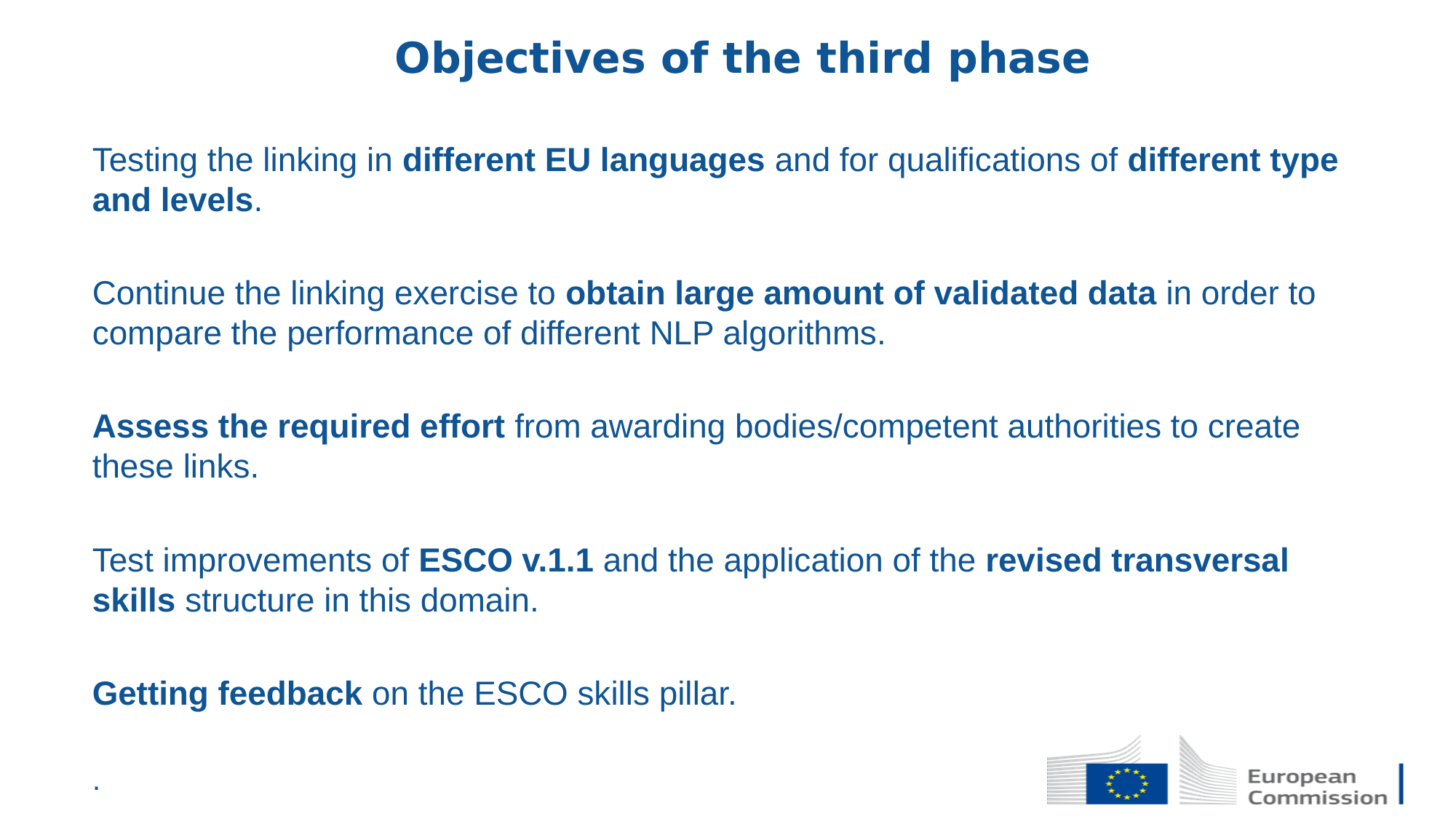

# Objectives of the third phase

Testing the linking in different EU languages and for qualifications of different type and levels.

Continue the linking exercise to obtain large amount of validated data in order to compare the performance of different NLP algorithms.

Assess the required effort from awarding bodies/competent authorities to create these links.

Test improvements of ESCO v.1.1 and the application of the revised transversal skills structure in this domain.

Getting feedback on the ESCO skills pillar.

.